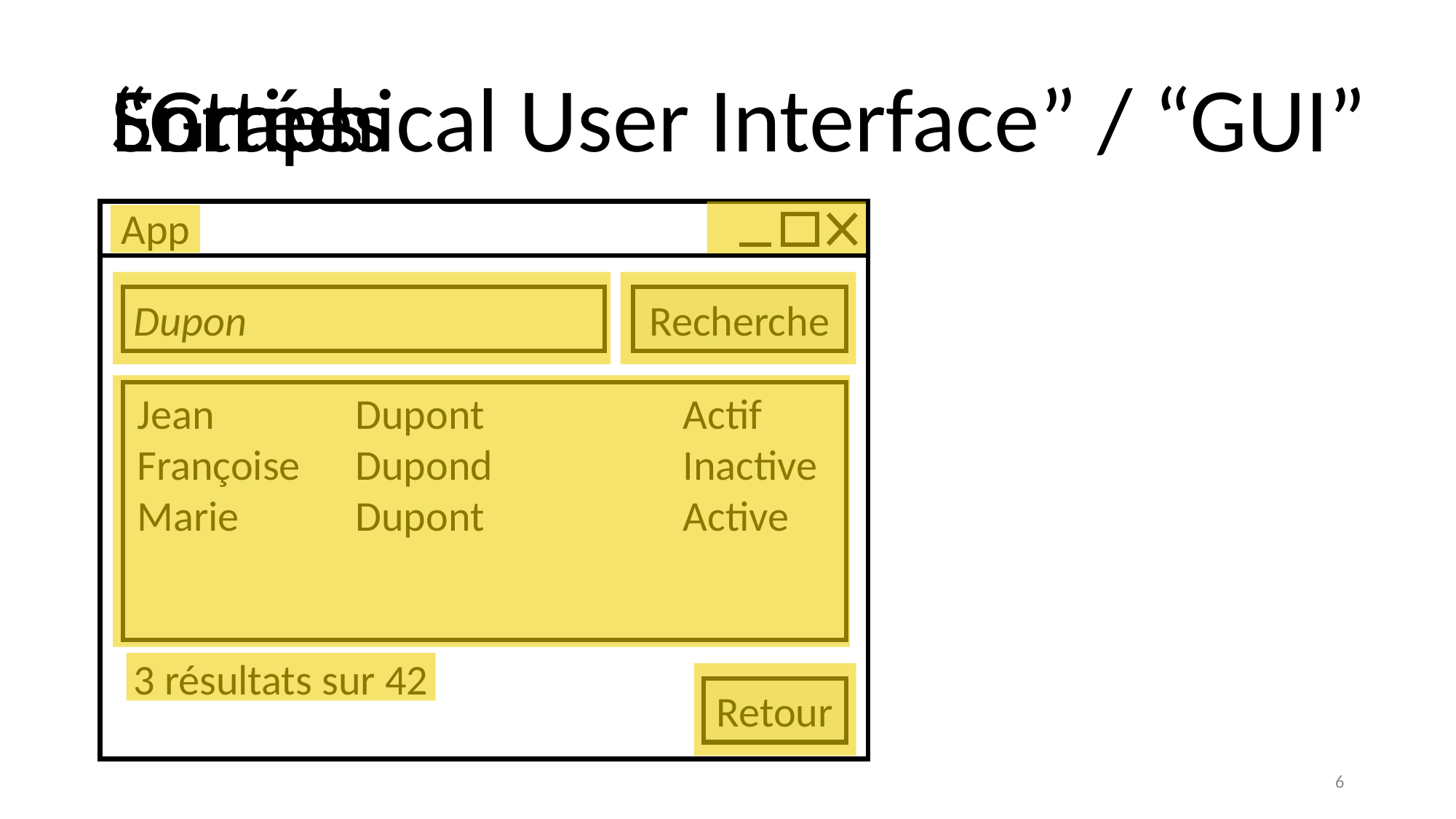

Sorties
Entrées
# “Graphical User Interface” / “GUI”
App

Dupon
Recherche
Jean		Dupont		Actif
Françoise	Dupond		Inactive
Marie		Dupont		Active

3 résultats sur 42
Retour
6